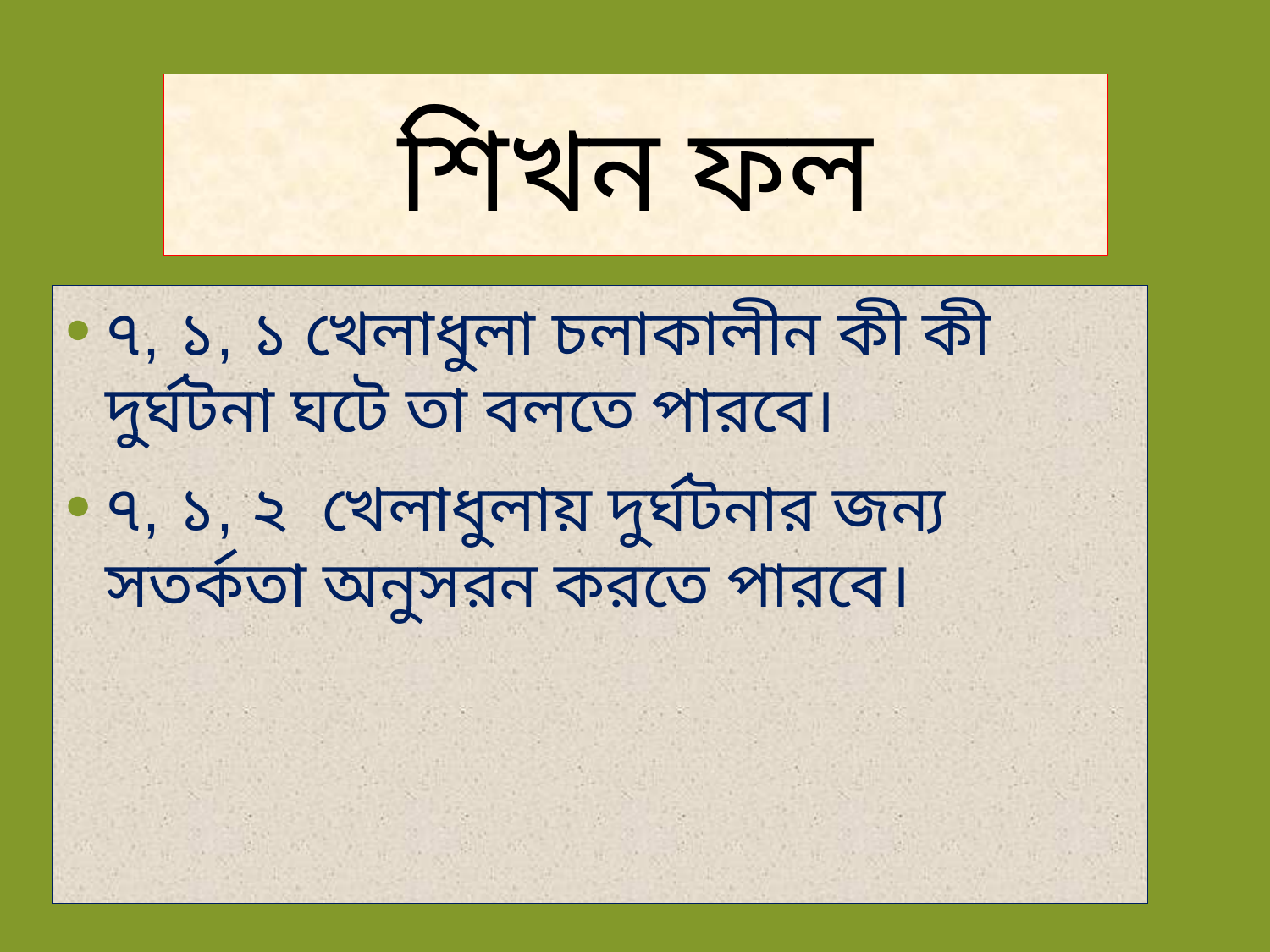

# শিখন ফল
৭, ১, ১ খেলাধুলা চলাকালীন কী কী দুর্ঘটনা ঘটে তা বলতে পারবে।
৭, ১, ২  খেলাধুলায় দুর্ঘটনার জন্য সতর্কতা অনুসরন করতে পারবে।